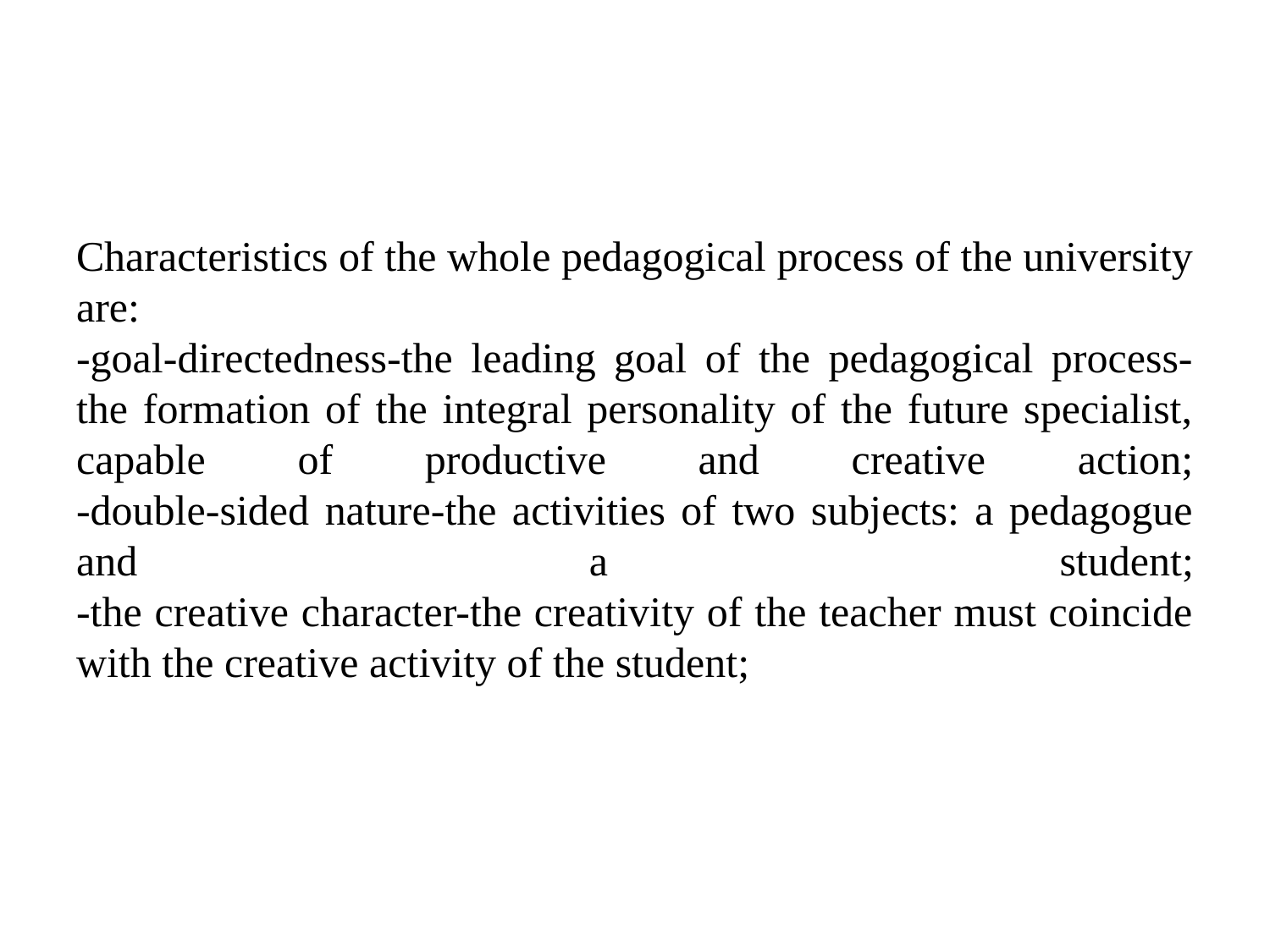

#
Characteristics of the whole pedagogical process of the university are:
-goal-directedness-the leading goal of the pedagogical process-the formation of the integral personality of the future specialist, capable of productive and creative action;
-double-sided nature-the activities of two subjects: a pedagogue and a student;
-the creative character-the creativity of the teacher must coincide with the creative activity of the student;